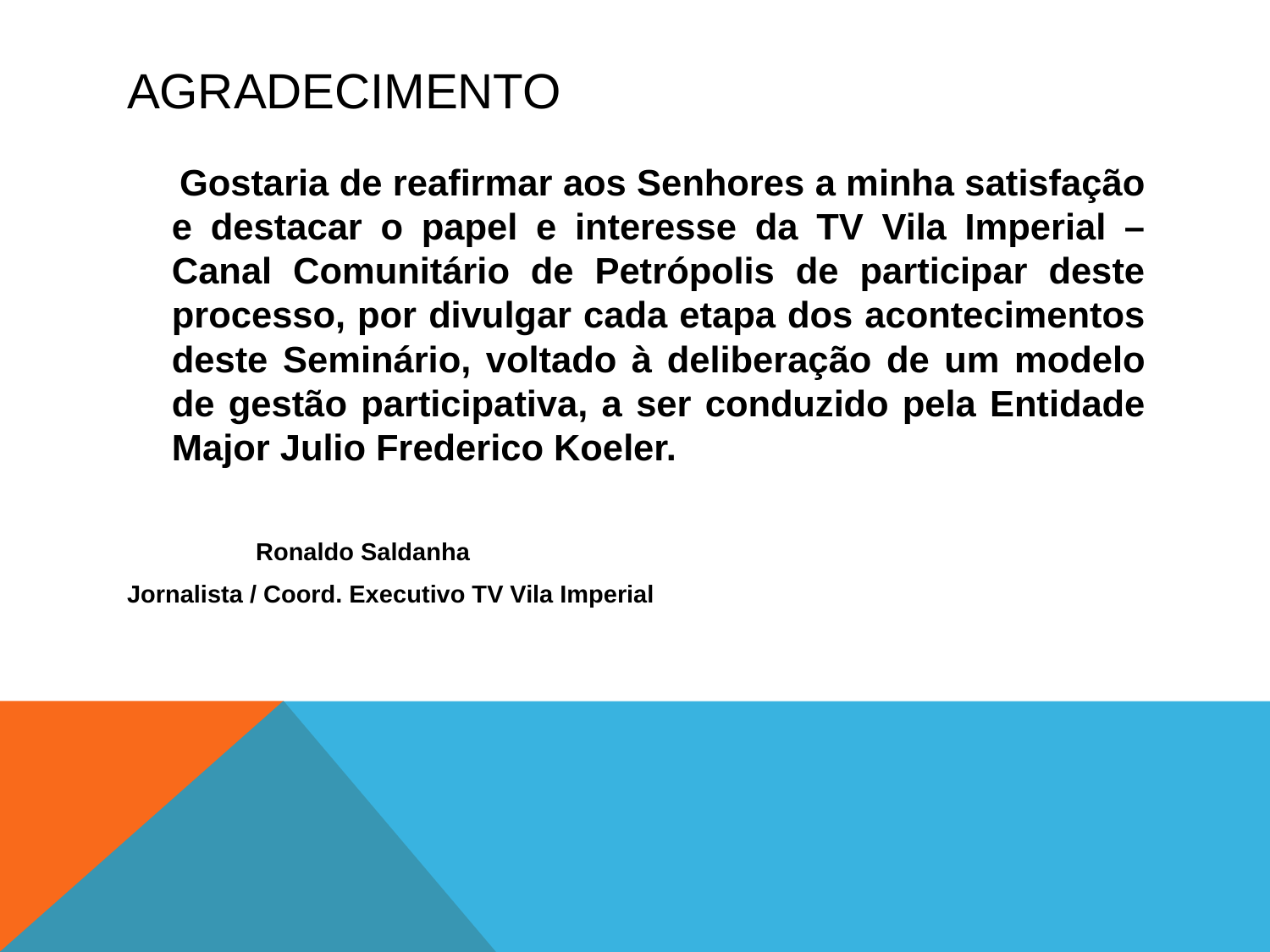

# Agradecimento
     Gostaria de reafirmar aos Senhores a minha satisfação e destacar o papel e interesse da TV Vila Imperial – Canal Comunitário de Petrópolis de participar deste processo, por divulgar cada etapa dos acontecimentos deste Seminário, voltado à deliberação de um modelo de gestão participativa, a ser conduzido pela Entidade Major Julio Frederico Koeler.

                   Ronaldo Saldanha
Jornalista / Coord. Executivo TV Vila Imperial